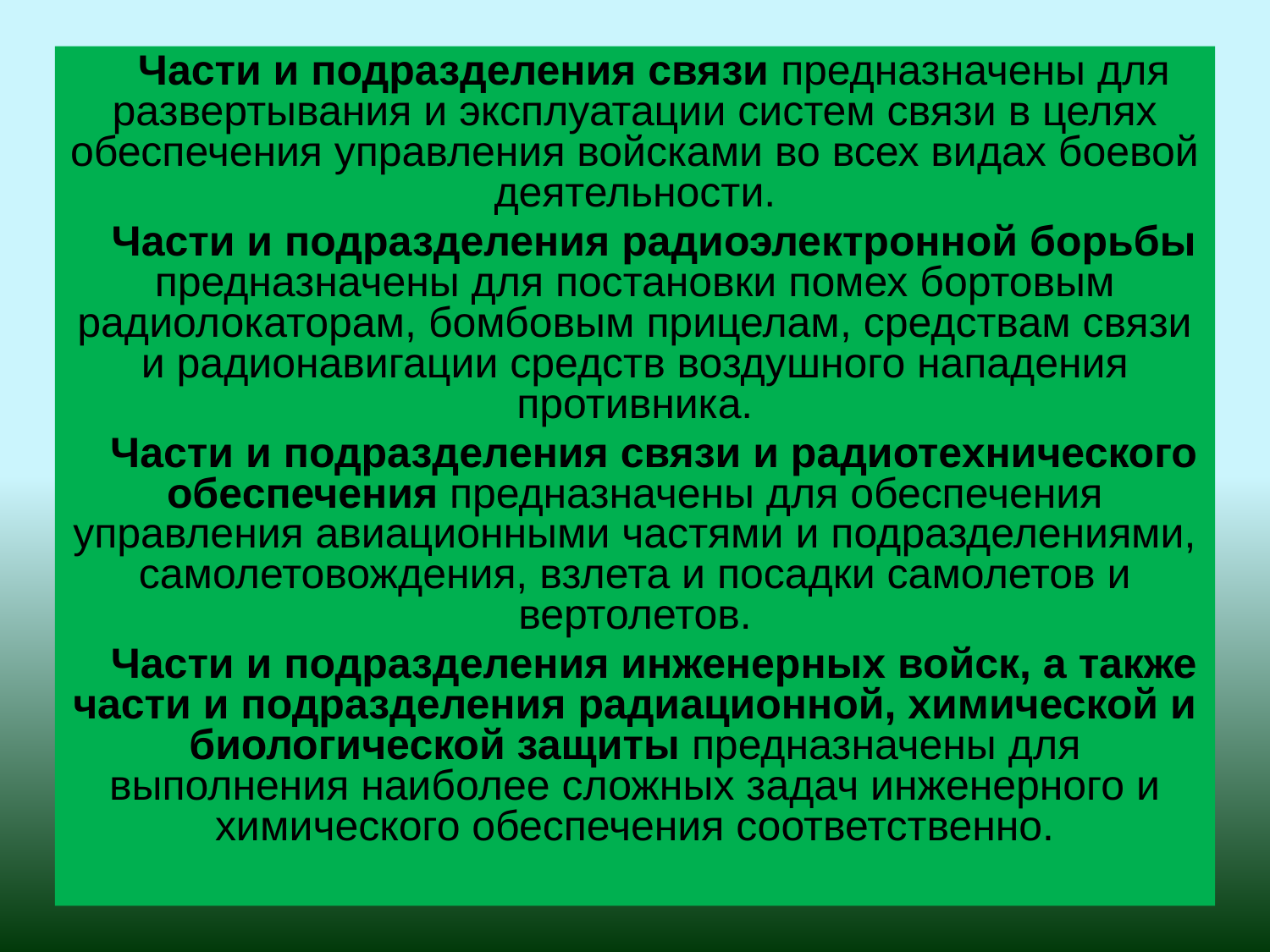

Части и подразделения связи предназначены для развертывания и эксплуатации систем связи в целях обеспечения управления войсками во всех видах боевой деятельности.
Части и подразделения радиоэлектронной борьбы предназначены для постановки помех бортовым радиолокаторам, бомбовым прицелам, средствам связи и радионавигации средств воздушного нападения противника.
Части и подразделения связи и радиотехнического обеспечения предназначены для обеспечения управления авиационными частями и подразделениями, самолетовождения, взлета и посадки самолетов и вертолетов.
Части и подразделения инженерных войск, а также части и подразделения радиационной, химической и биологической защиты предназначены для выполнения наиболее сложных задач инженерного и химического обеспечения соответственно.